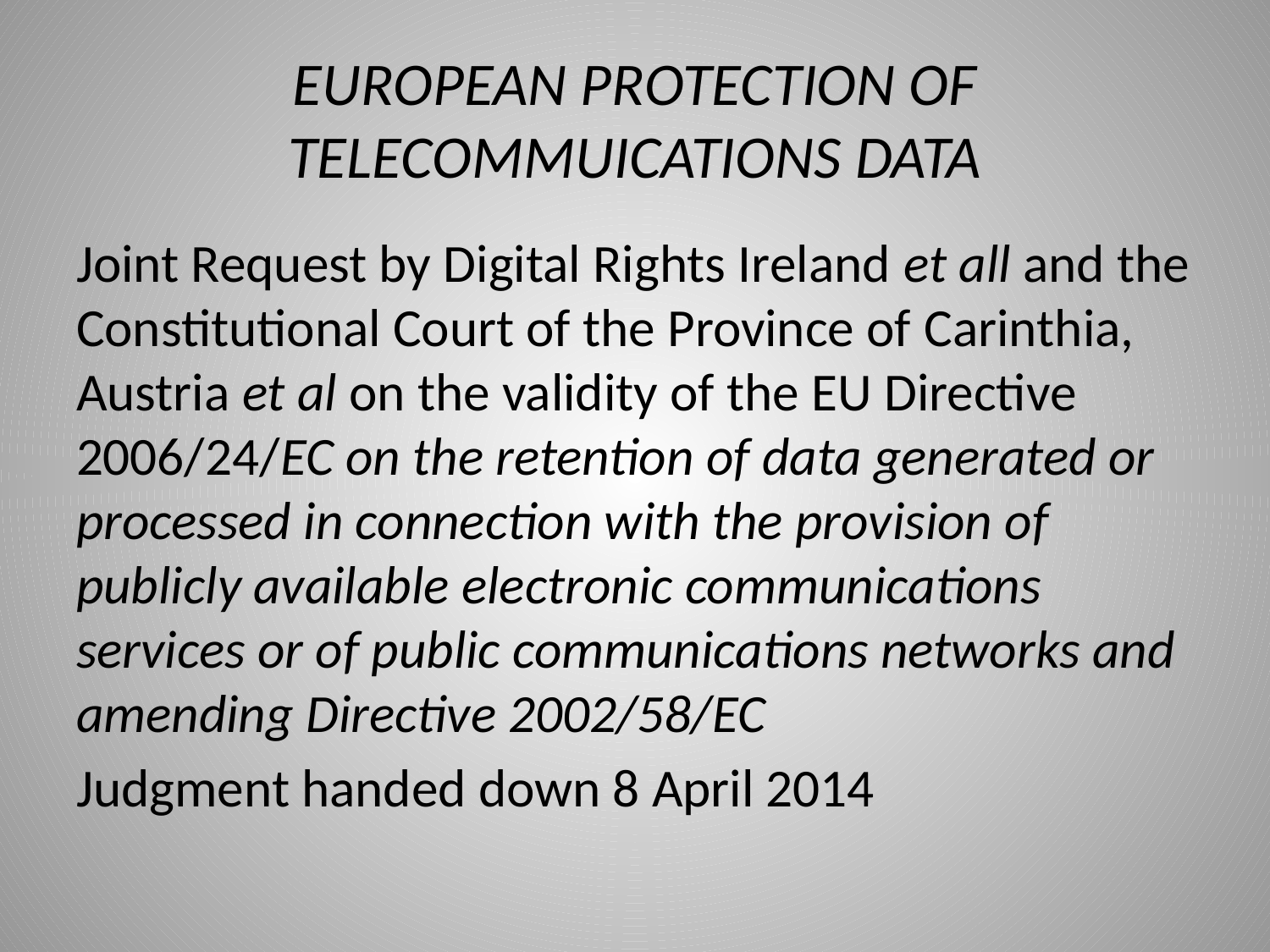

# EUROPEAN PROTECTION OF TELECOMMUICATIONS DATA
Joint Request by Digital Rights Ireland et all and the Constitutional Court of the Province of Carinthia, Austria et al on the validity of the EU Directive 2006/24/EC on the retention of data generated or processed in connection with the provision of publicly available electronic communications services or of public communications networks and amending Directive 2002/58/EC
Judgment handed down 8 April 2014